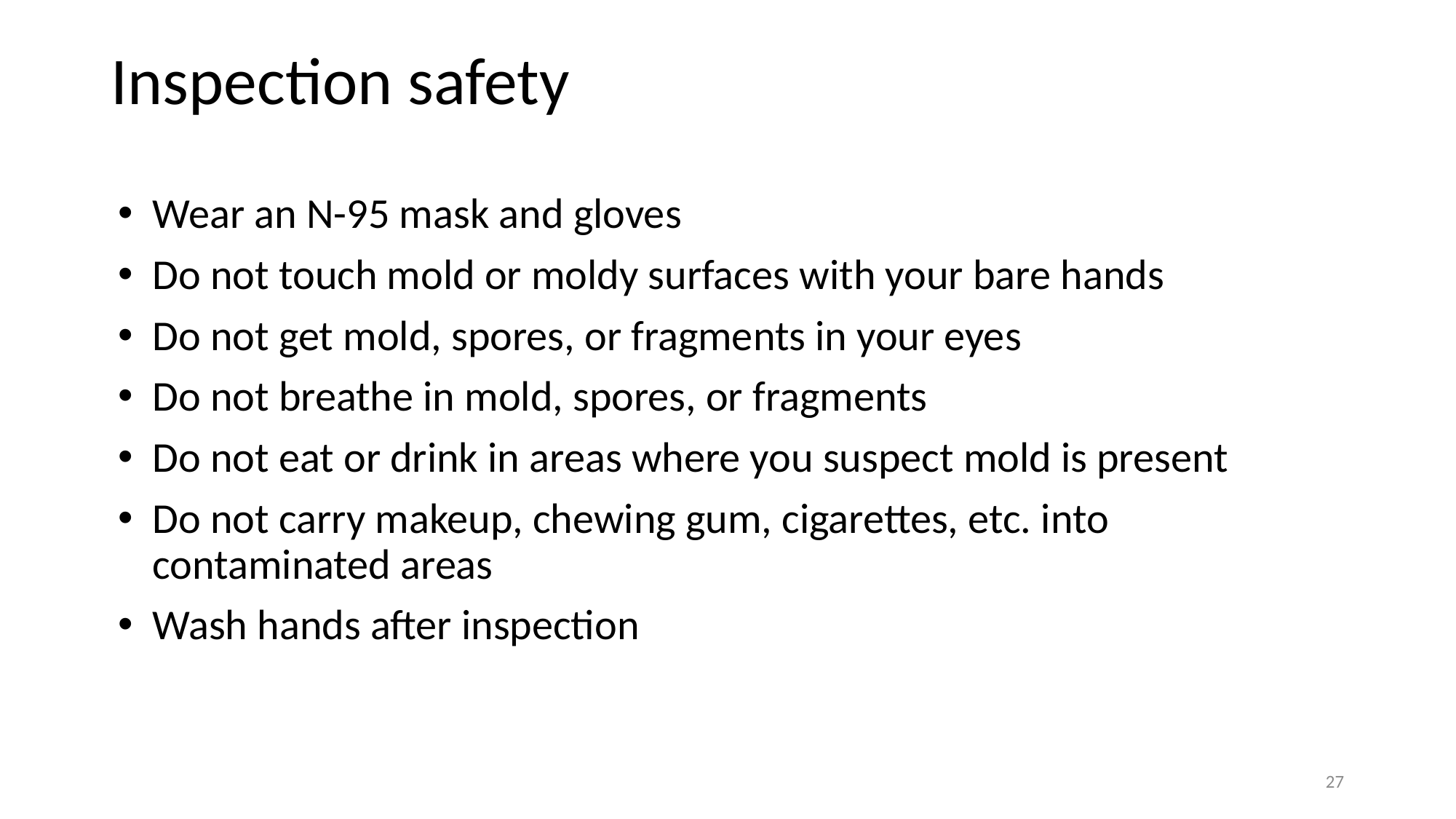

# Inspection safety
Wear an N-95 mask and gloves
Do not touch mold or moldy surfaces with your bare hands
Do not get mold, spores, or fragments in your eyes
Do not breathe in mold, spores, or fragments
Do not eat or drink in areas where you suspect mold is present
Do not carry makeup, chewing gum, cigarettes, etc. into contaminated areas
Wash hands after inspection

27